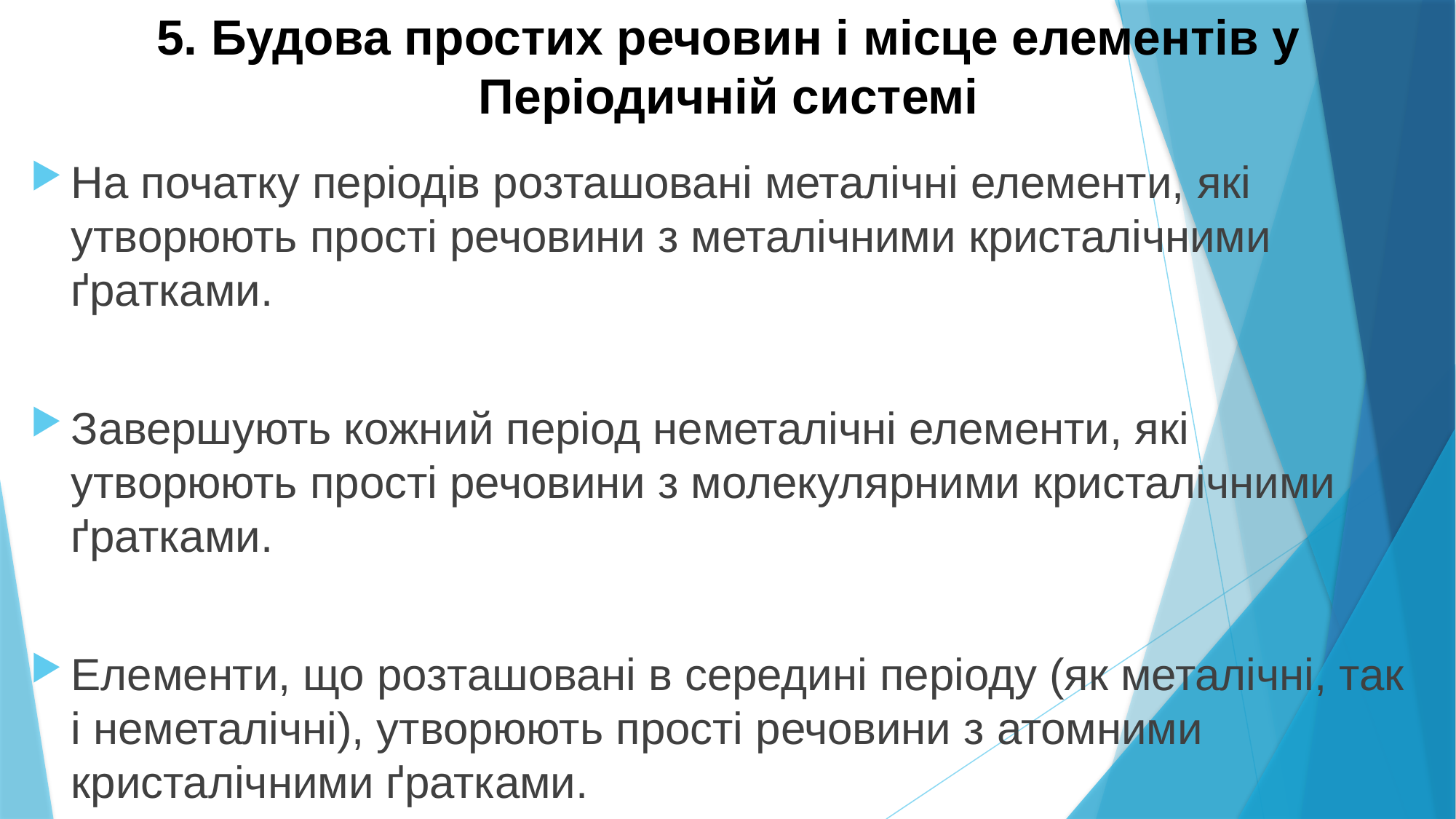

# 5. Будова простих речовин і місце елементів у Періодичній системі
На початку періодів розташовані металічні елементи, які утворюють прості речовини з металічними кристалічними ґратками.

Завершують кожний період неметалічні елементи, які утворюють прості речовини з молекулярними кристалічними ґратками.

Елементи, що розташовані в середині періоду (як металічні, так і неметалічні), утворюють прості речовини з атомними кристалічними ґратками.